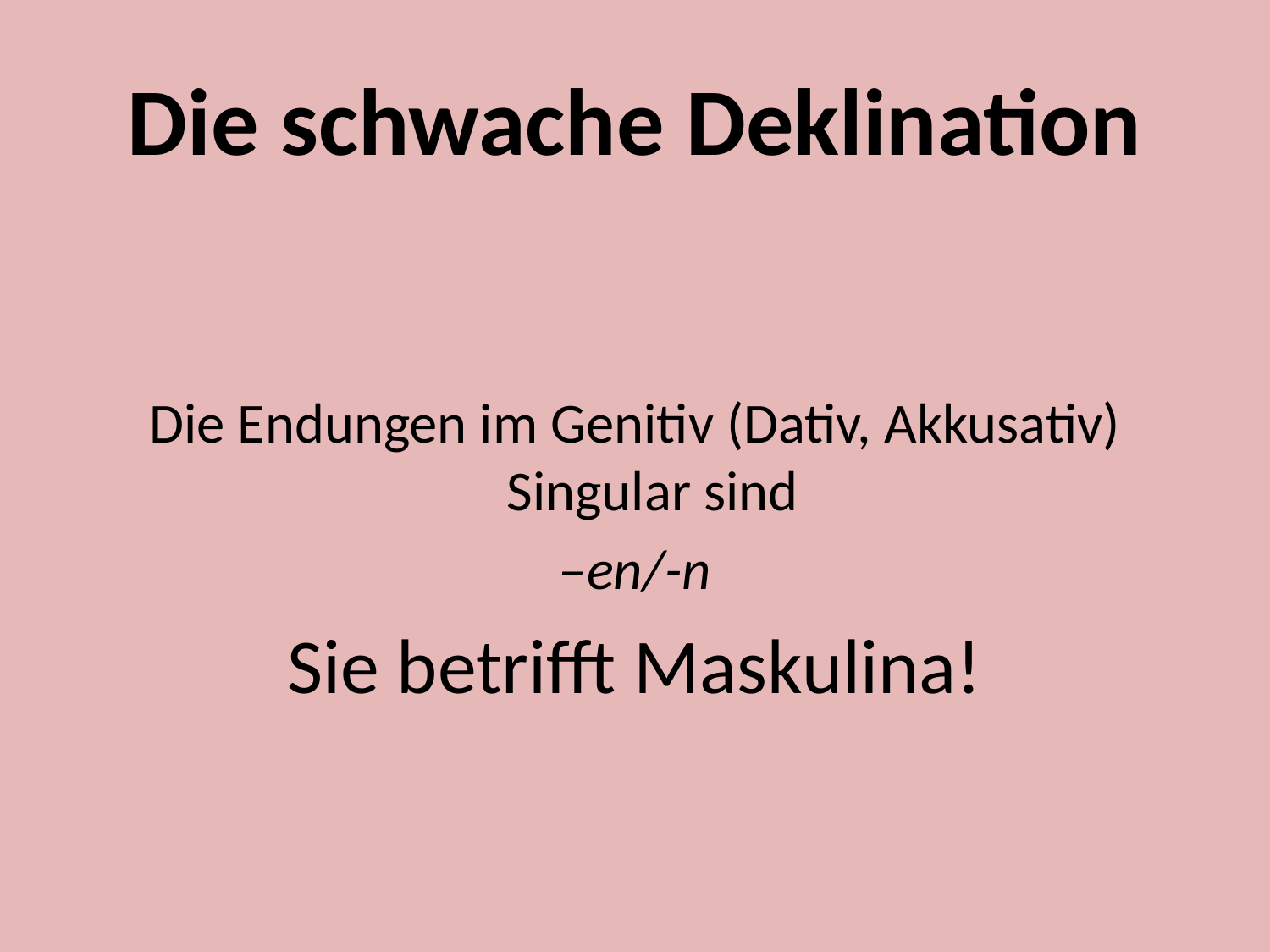

# Die schwache Deklination

Die Endungen im Genitiv (Dativ, Akkusativ) Singular sind
–en/-n
Sie betrifft Maskulina!